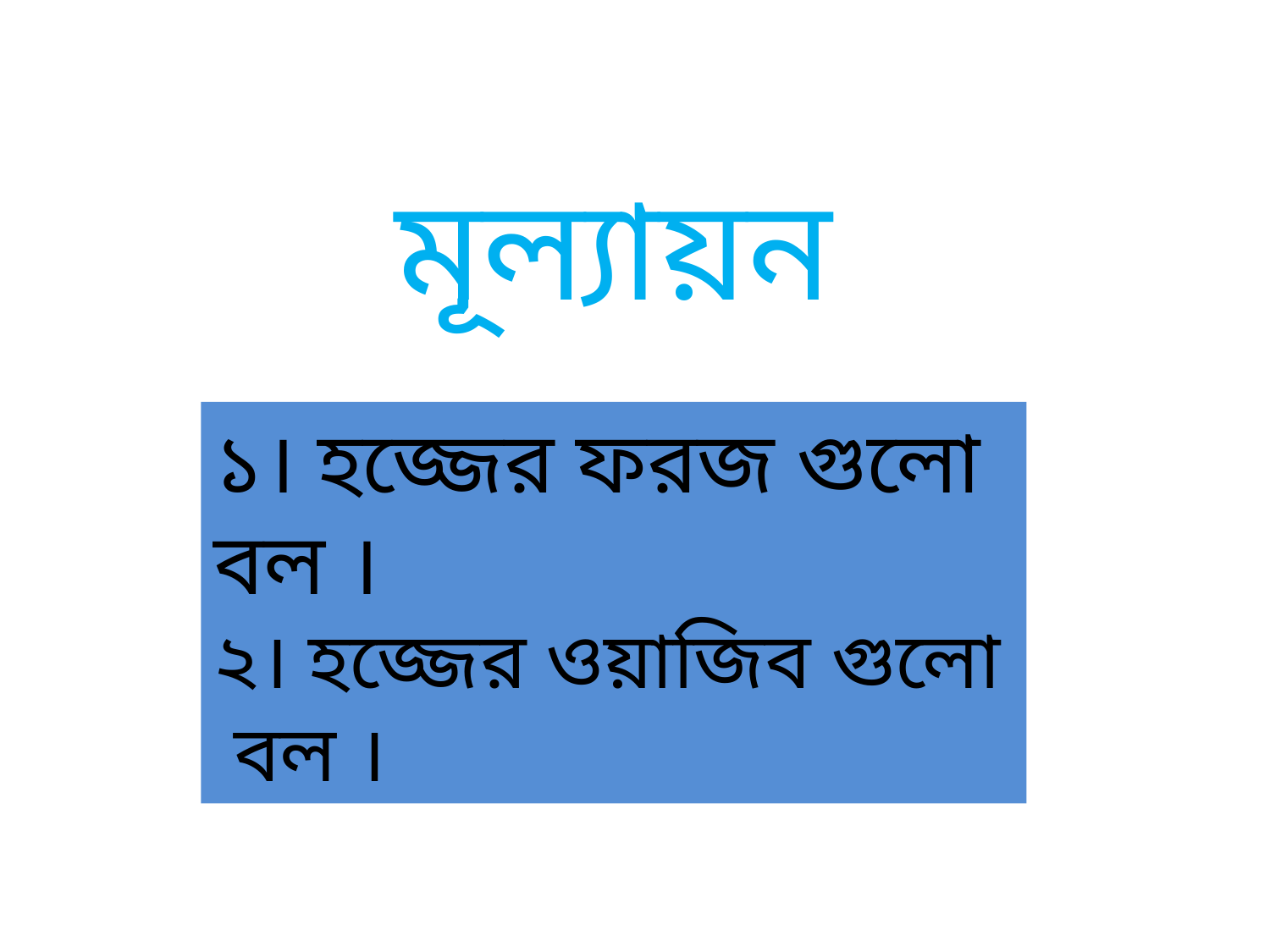

# মূল্যায়ন
১। হজ্জের ফরজ গুলো  বল ।
২। হজ্জের ওয়াজিব গুলো  বল ।